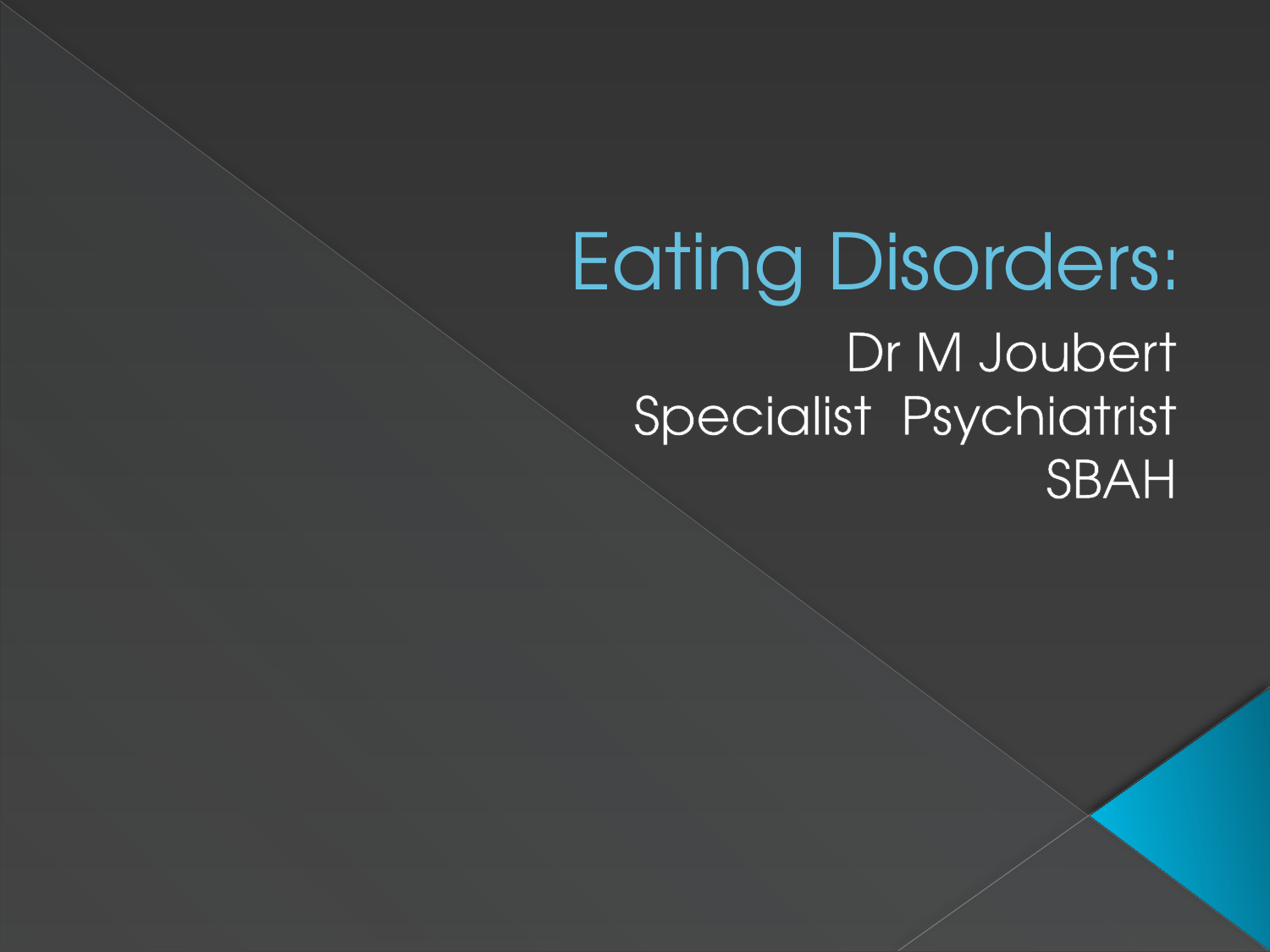

# Eating Disorders:
Dr M Joubert
Specialist  Psychiatrist
SBAH